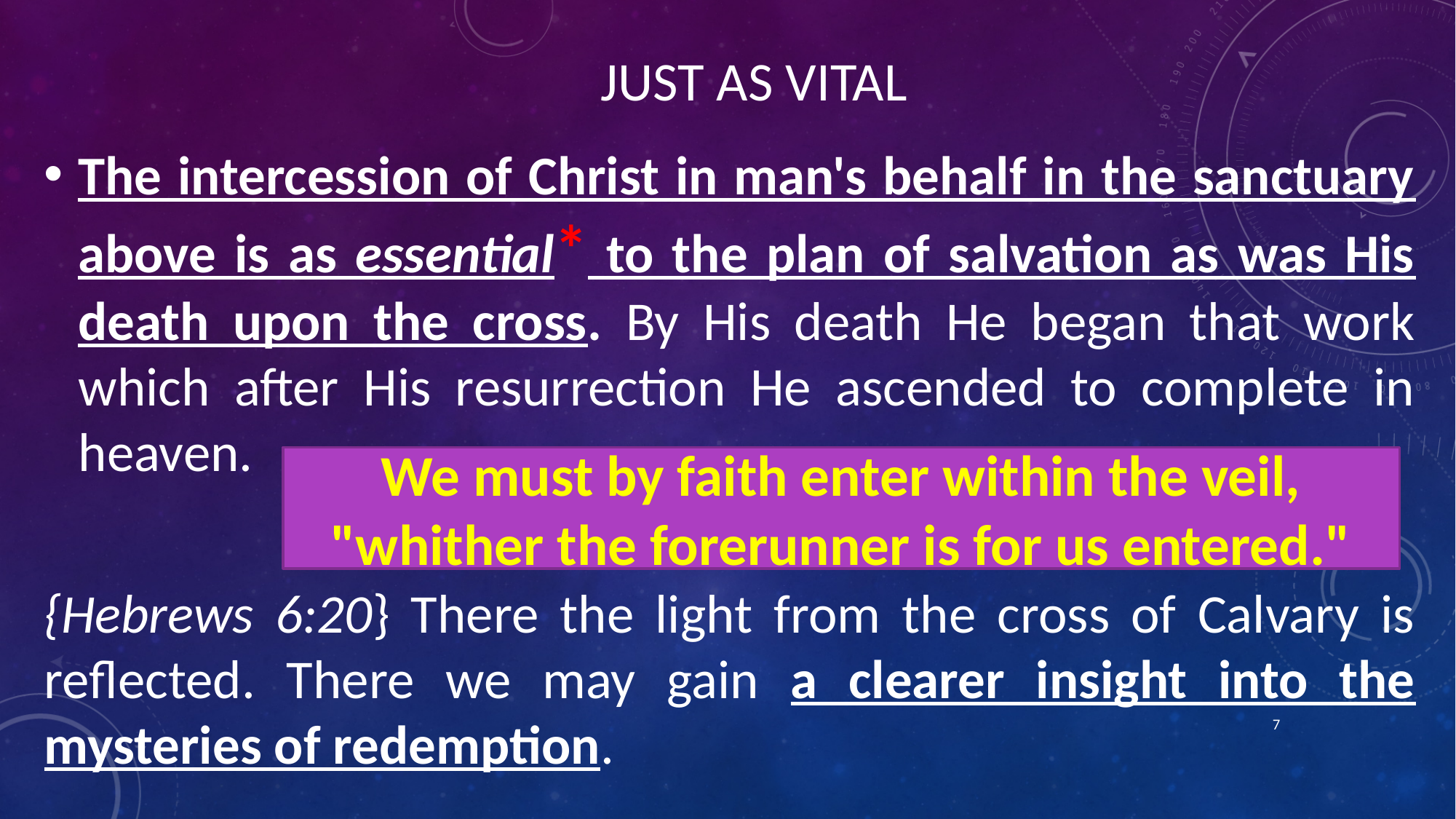

# JUST AS VITAL
The intercession of Christ in man's behalf in the sanctuary above is as essential* to the plan of salvation as was His death upon the cross. By His death He began that work which after His resurrection He ascended to complete in heaven.

{Hebrews 6:20} There the light from the cross of Calvary is reflected. There we may gain a clearer insight into the mysteries of redemption.
We must by faith enter within the veil, "whither the forerunner is for us entered."
7